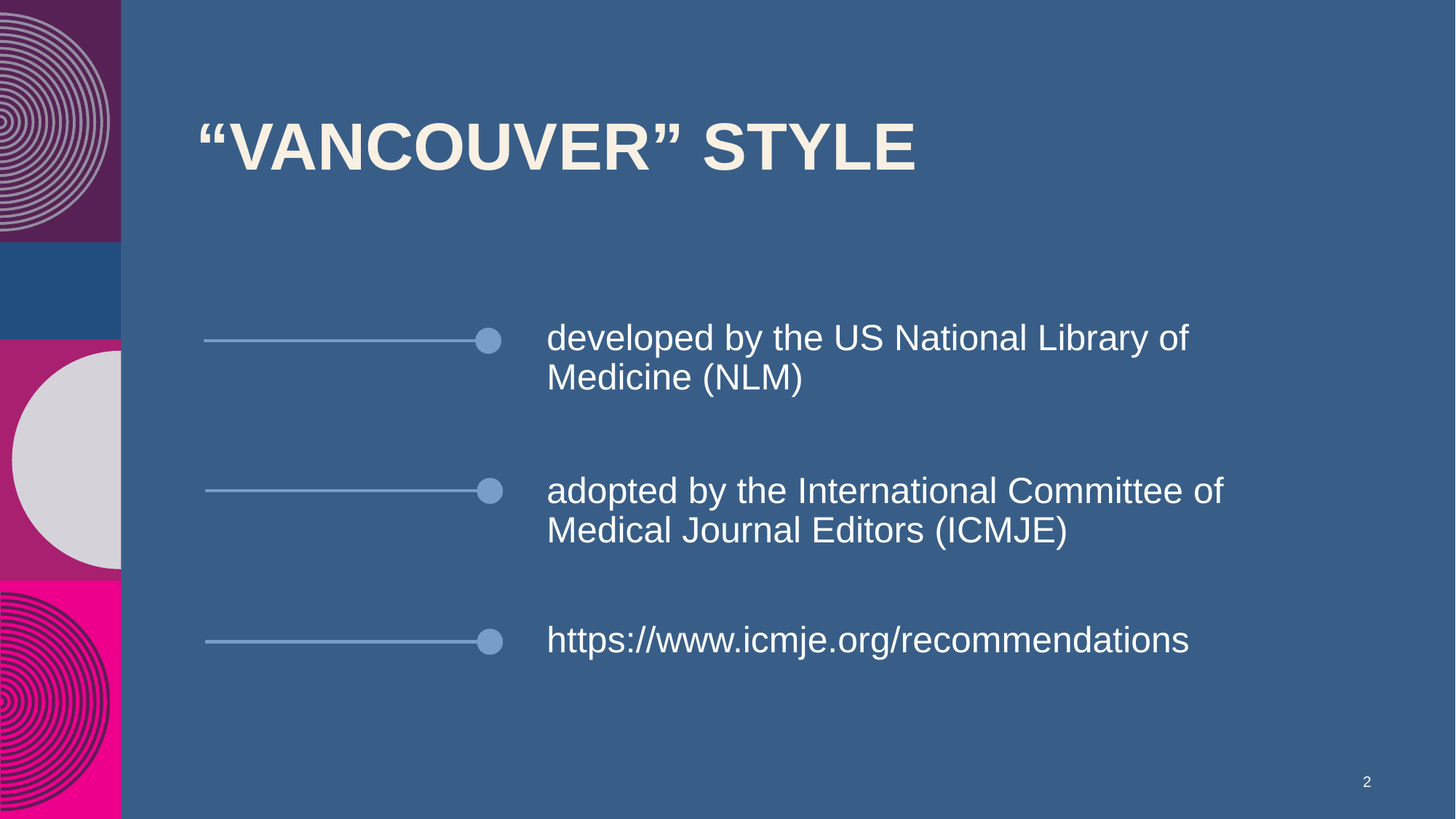

# “Vancouver” Style

developed by the US National Library of Medicine (NLM)

adopted by the International Committee of Medical Journal Editors (ICMJE)

https://www.icmje.org/recommendations

2